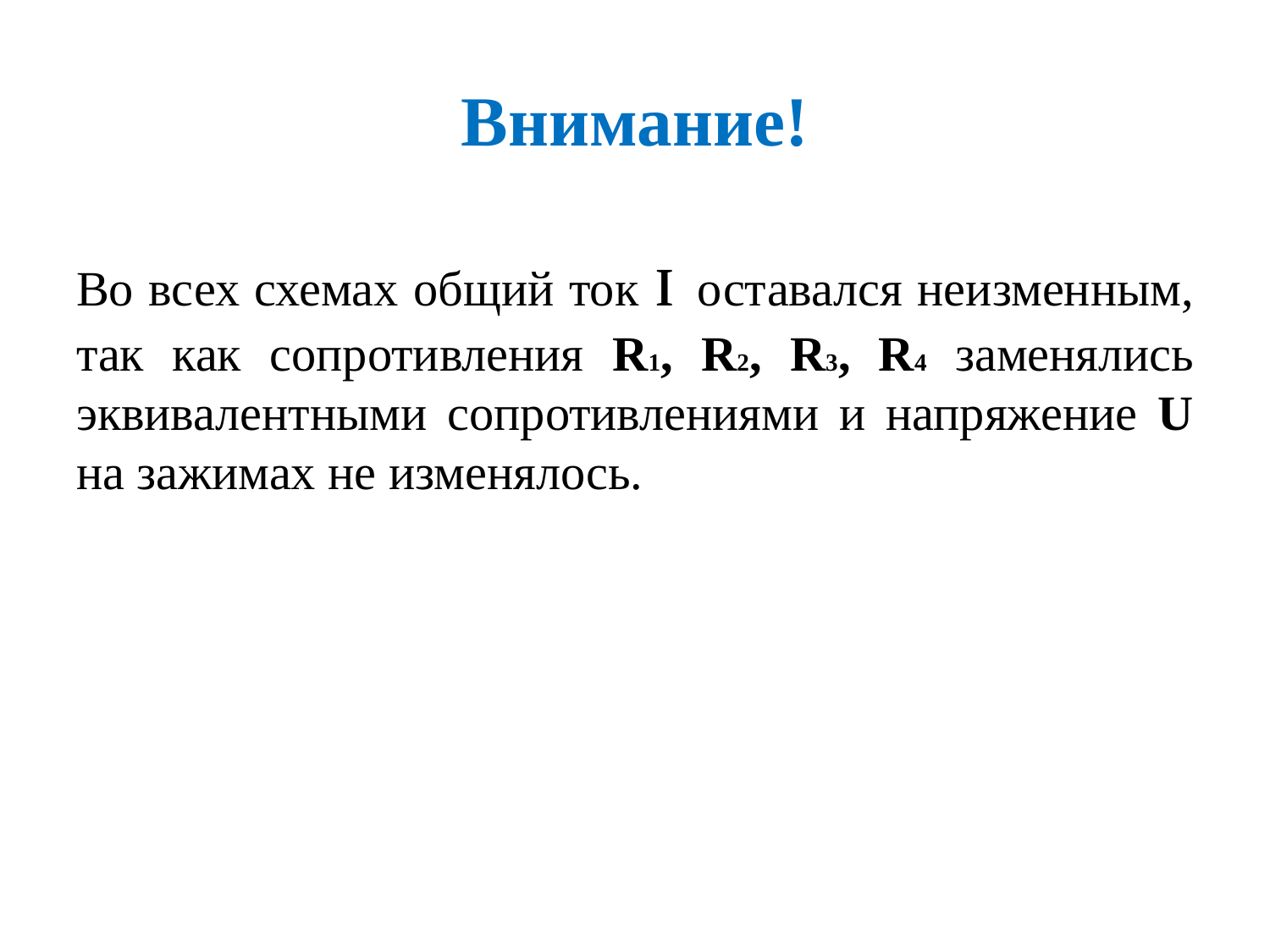

# Внимание!
Во всех схемах общий ток ɪ оставался неизменным, так как сопротивления R1, R2, R3, R4 заменялись эквивалентными сопротивлениями и напряжение U на зажимах не изменялось.